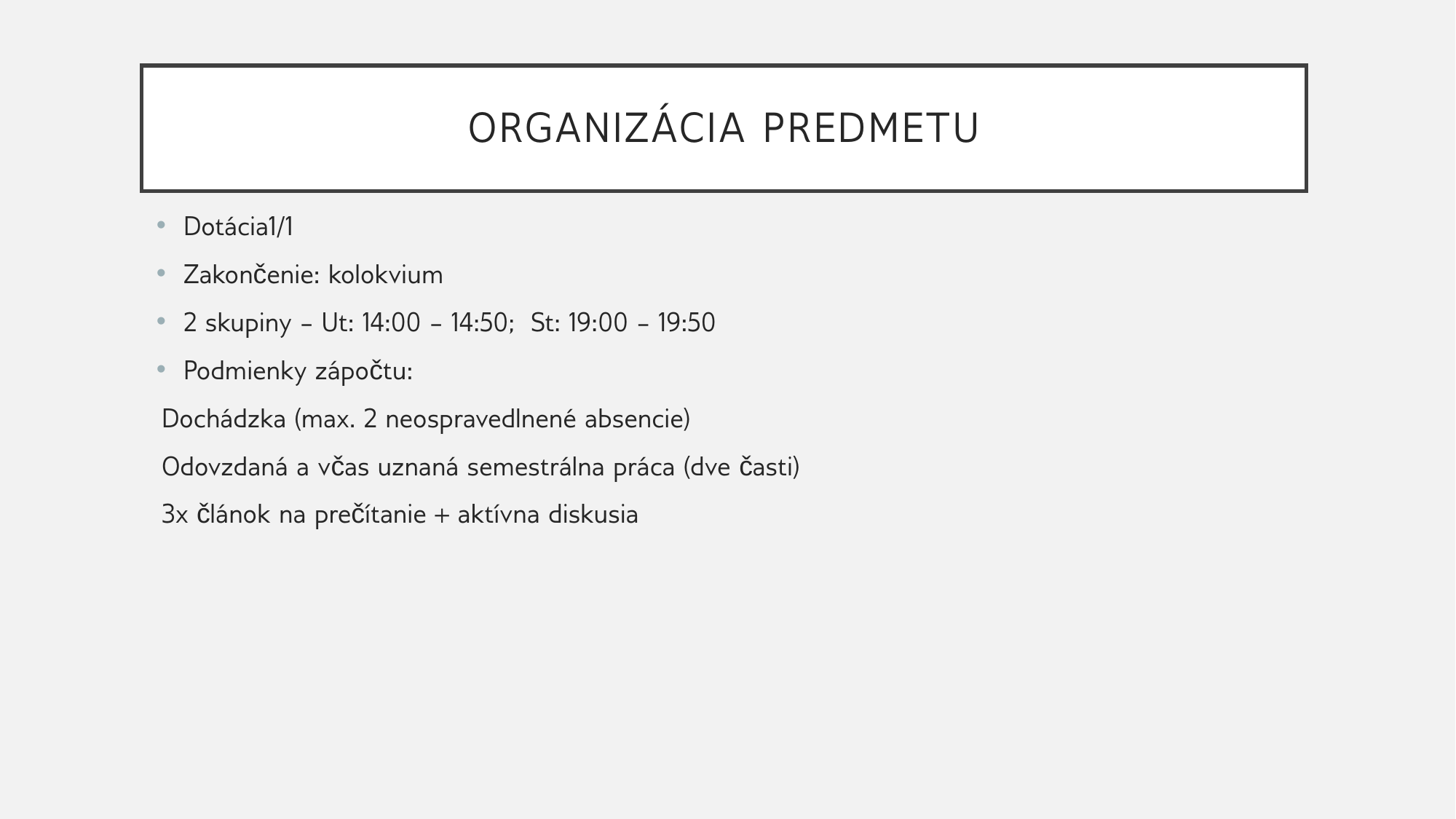

# ORGANIZÁCIA PREDMETU
Dotácia1/1
Zakončenie: kolokvium
2 skupiny – Ut: 14:00 – 14:50;  St: 19:00 – 19:50
Podmienky zápočtu:
Dochádzka (max. 2 neospravedlnené absencie)
Odovzdaná a včas uznaná semestrálna práca (dve časti)
3x článok na prečítanie + aktívna diskusia